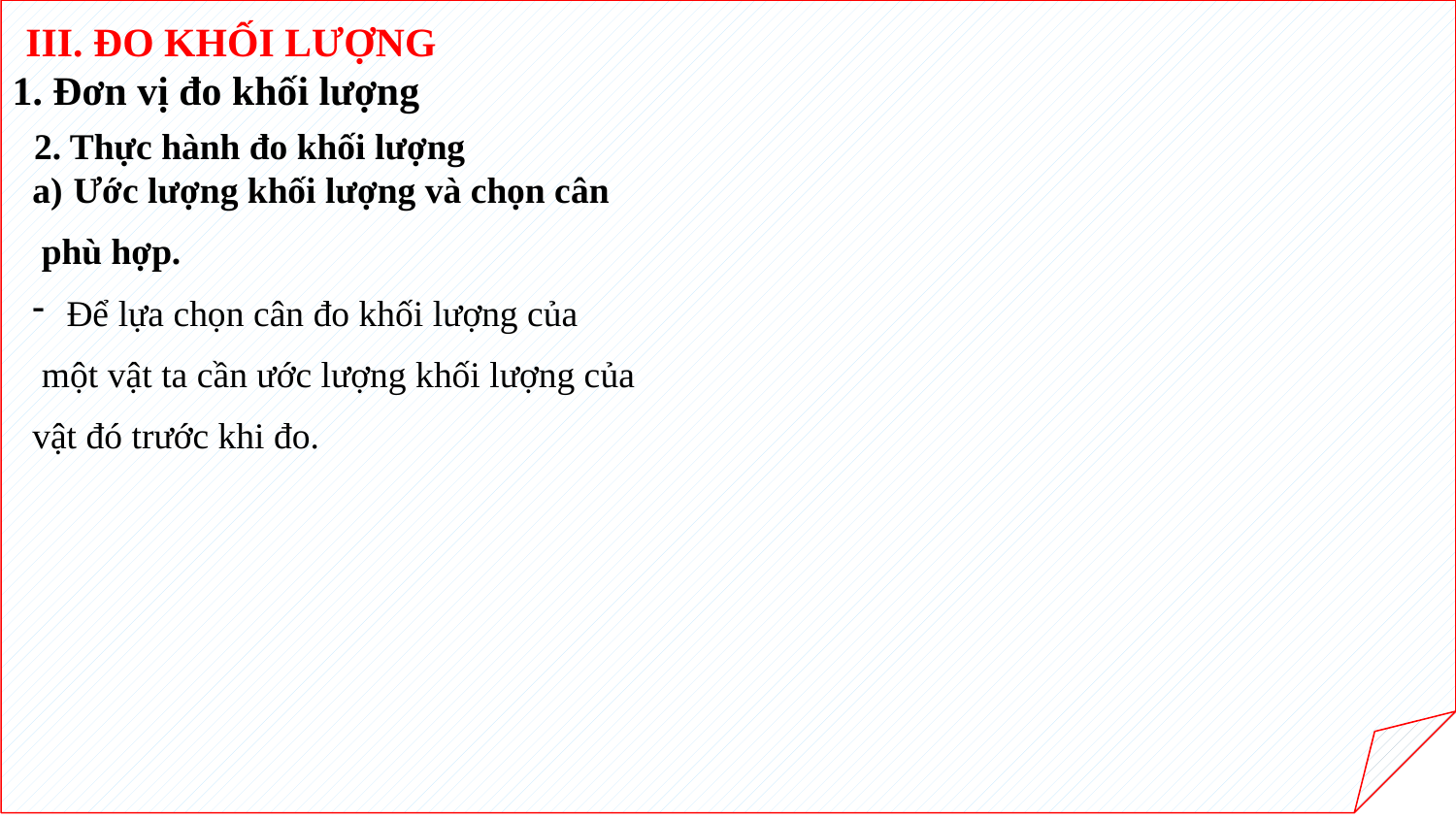

III. ĐO KHỐI LƯỢNG
1. Đơn vị đo khối lượng
2. Thực hành đo khối lượng
Ước lượng khối lượng và chọn cân
 phù hợp.
Để lựa chọn cân đo khối lượng của
 một vật ta cần ước lượng khối lượng của
vật đó trước khi đo.